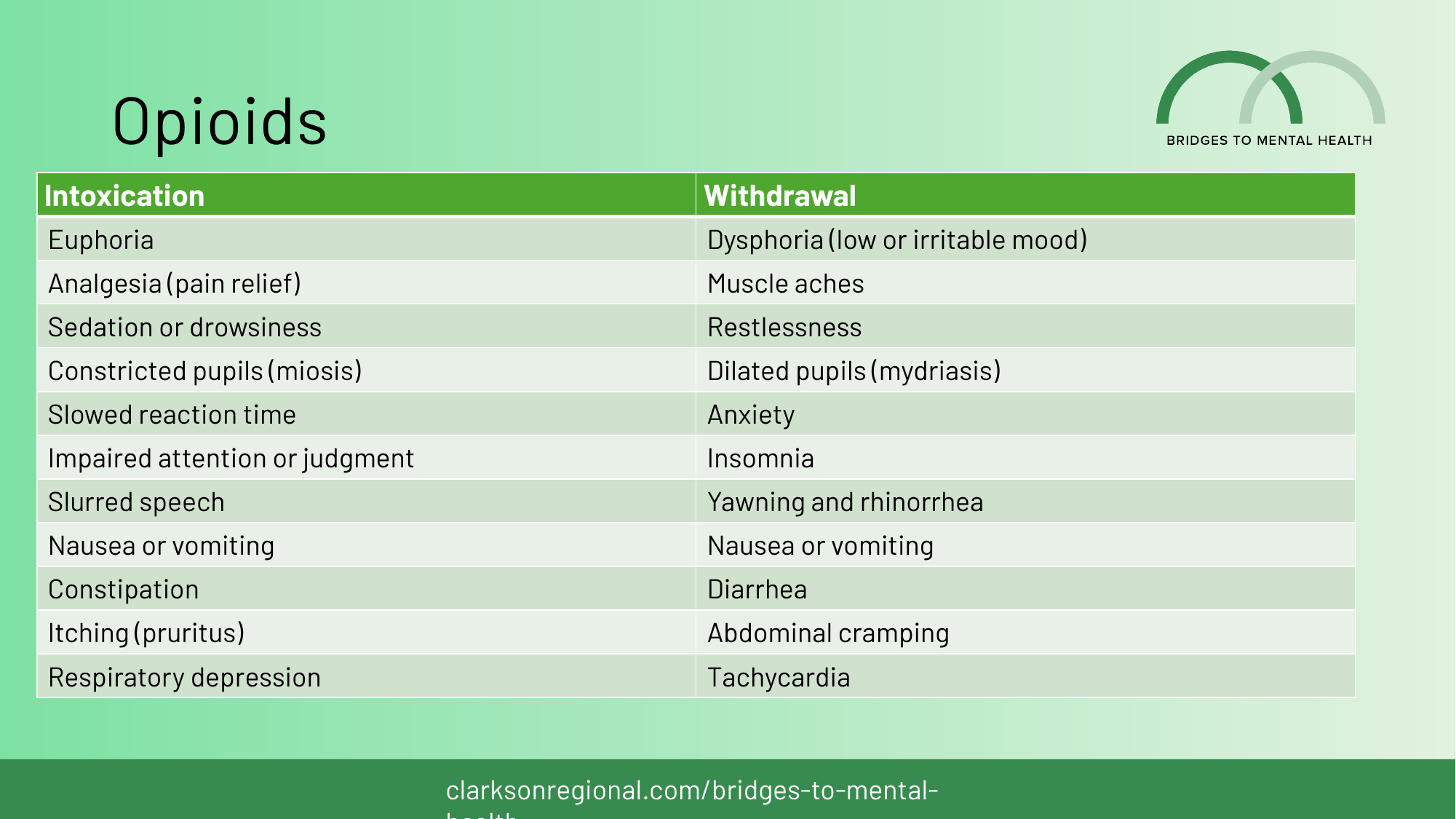

# Opioids
| Intoxication | Withdrawal |
| --- | --- |
| Euphoria | Dysphoria (low or irritable mood) |
| Analgesia (pain relief) | Muscle aches |
| Sedation or drowsiness | Restlessness |
| Constricted pupils (miosis) | Dilated pupils (mydriasis) |
| Slowed reaction time | Anxiety |
| Impaired attention or judgment | Insomnia |
| Slurred speech | Yawning and rhinorrhea |
| Nausea or vomiting | Nausea or vomiting |
| Constipation | Diarrhea |
| Itching (pruritus) | Abdominal cramping |
| Respiratory depression | Tachycardia |